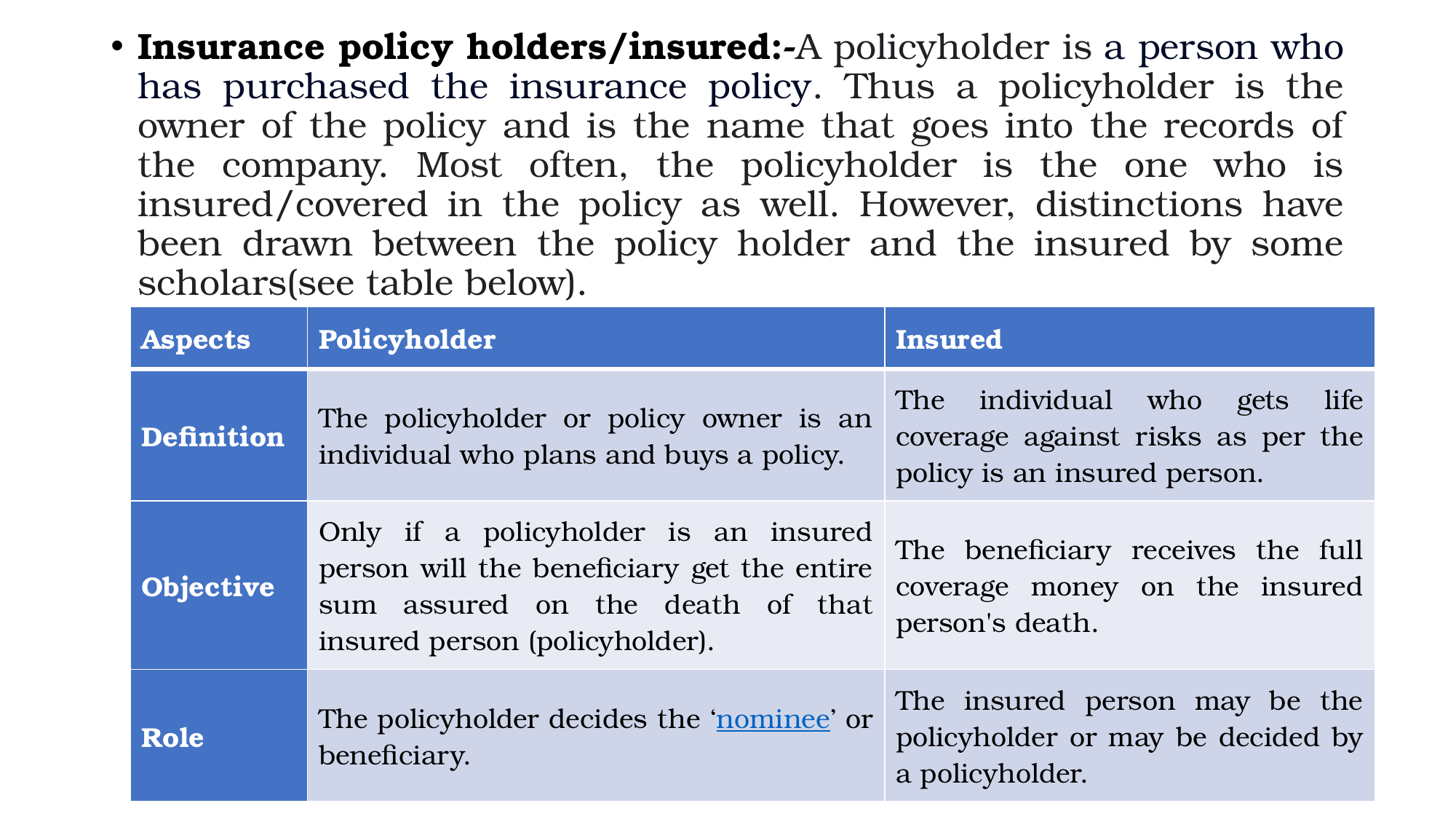

Insurance policy holders/insured:-A policyholder is a person who has purchased the insurance policy. Thus a policyholder is the owner of the policy and is the name that goes into the records of the company. Most often, the policyholder is the one who is insured/covered in the policy as well. However, distinctions have been drawn between the policy holder and the insured by some scholars(see table below).

| Aspects | Policyholder | Insured |
| --- | --- | --- |
| Definition | The policyholder or policy owner is an individual who plans and buys a policy. | The individual who gets life coverage against risks as per the policy is an insured person. |
| Objective | Only if a policyholder is an insured person will the beneficiary get the entire sum assured on the death of that insured person (policyholder). | The beneficiary receives the full coverage money on the insured person's death. |
| Role | The policyholder decides the ‘nominee’ or beneficiary. | The insured person may be the policyholder or may be decided by a policyholder. |